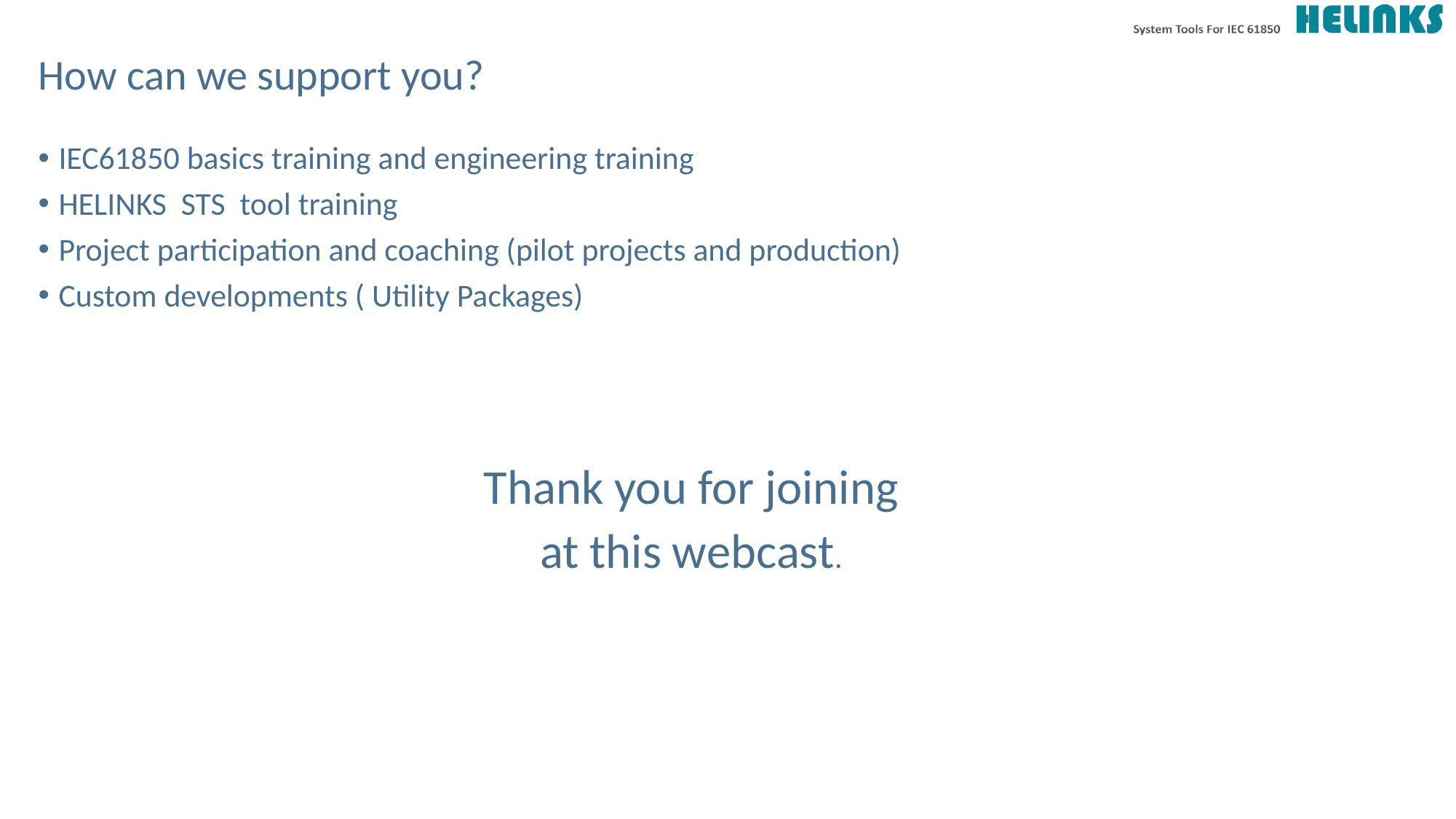

# How can we support you?
IEC61850 basics training and engineering training
HELINKS  STS  tool training
Project participation and coaching (pilot projects and production)
Custom developments ( Utility Packages)

Thank you for joining
at this webcast.